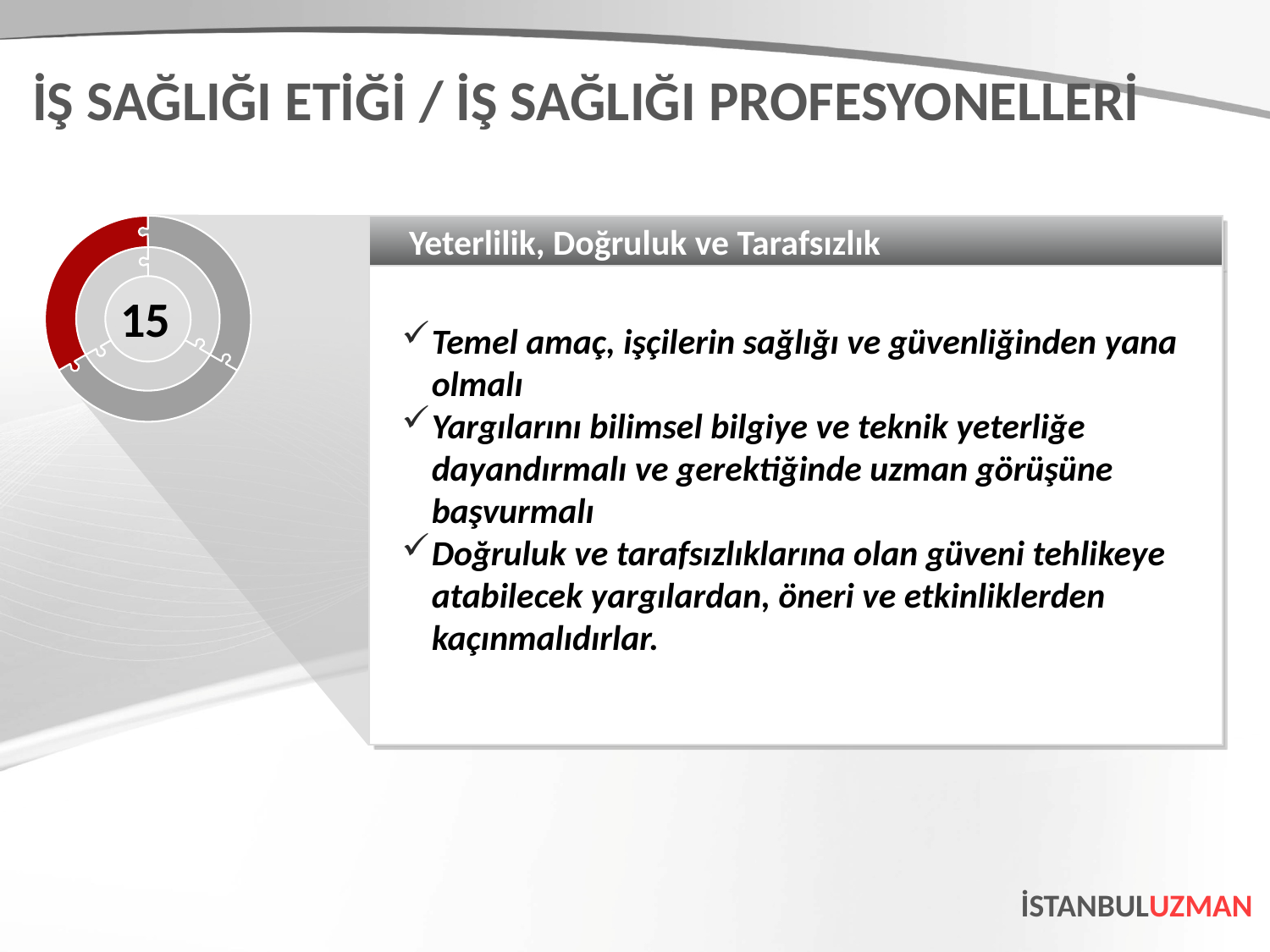

İŞ SAĞLIĞI ETİĞİ / İŞ SAĞLIĞI PROFESYONELLERİ

Yeterlilik, Doğruluk ve Tarafsızlık

Temel amaç, işçilerin sağlığı ve güvenliğinden yana olmalı
Yargılarını bilimsel bilgiye ve teknik yeterliğe dayandırmalı ve gerektiğinde uzman görüşüne başvurmalı
Doğruluk ve tarafsızlıklarına olan güveni tehlikeye atabilecek yargılardan, öneri ve etkinliklerden kaçınmalıdırlar.
15
İSTANBULUZMAN